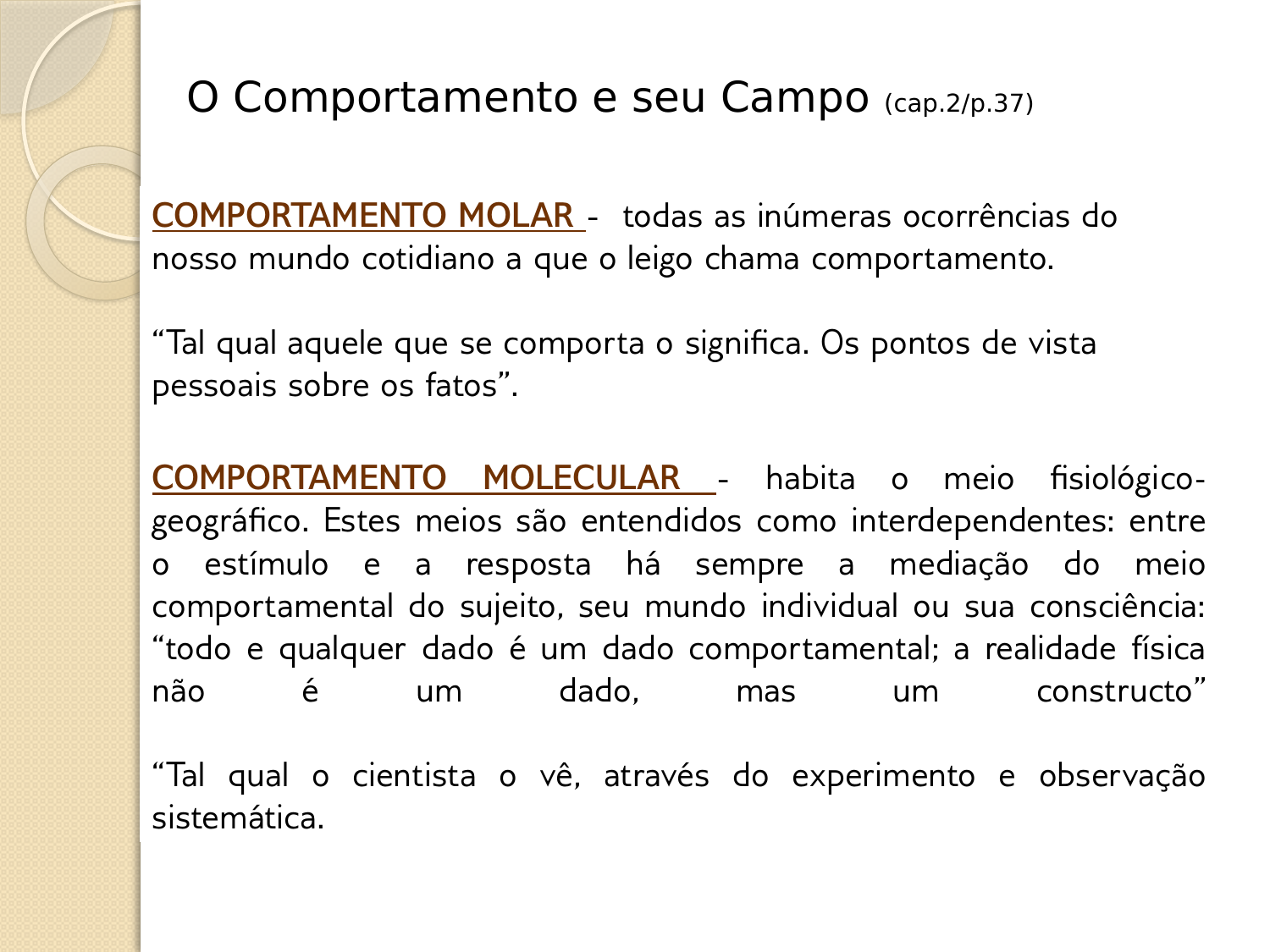

O Comportamento e seu Campo (cap.2/p.37)
COMPORTAMENTO MOLAR -  todas as inúmeras ocorrências do nosso mundo cotidiano a que o leigo chama comportamento.
“Tal qual aquele que se comporta o significa. Os pontos de vista pessoais sobre os fatos”.

COMPORTAMENTO MOLECULAR - habita o meio fisiológico-geográfico. Estes meios são entendidos como interdependentes: entre o estímulo e a resposta há sempre a mediação do meio comportamental do sujeito, seu mundo individual ou sua consciência: “todo e qualquer dado é um dado comportamental; a realidade física não é um dado, mas um constructo”
“Tal qual o cientista o vê, através do experimento e observação sistemática.